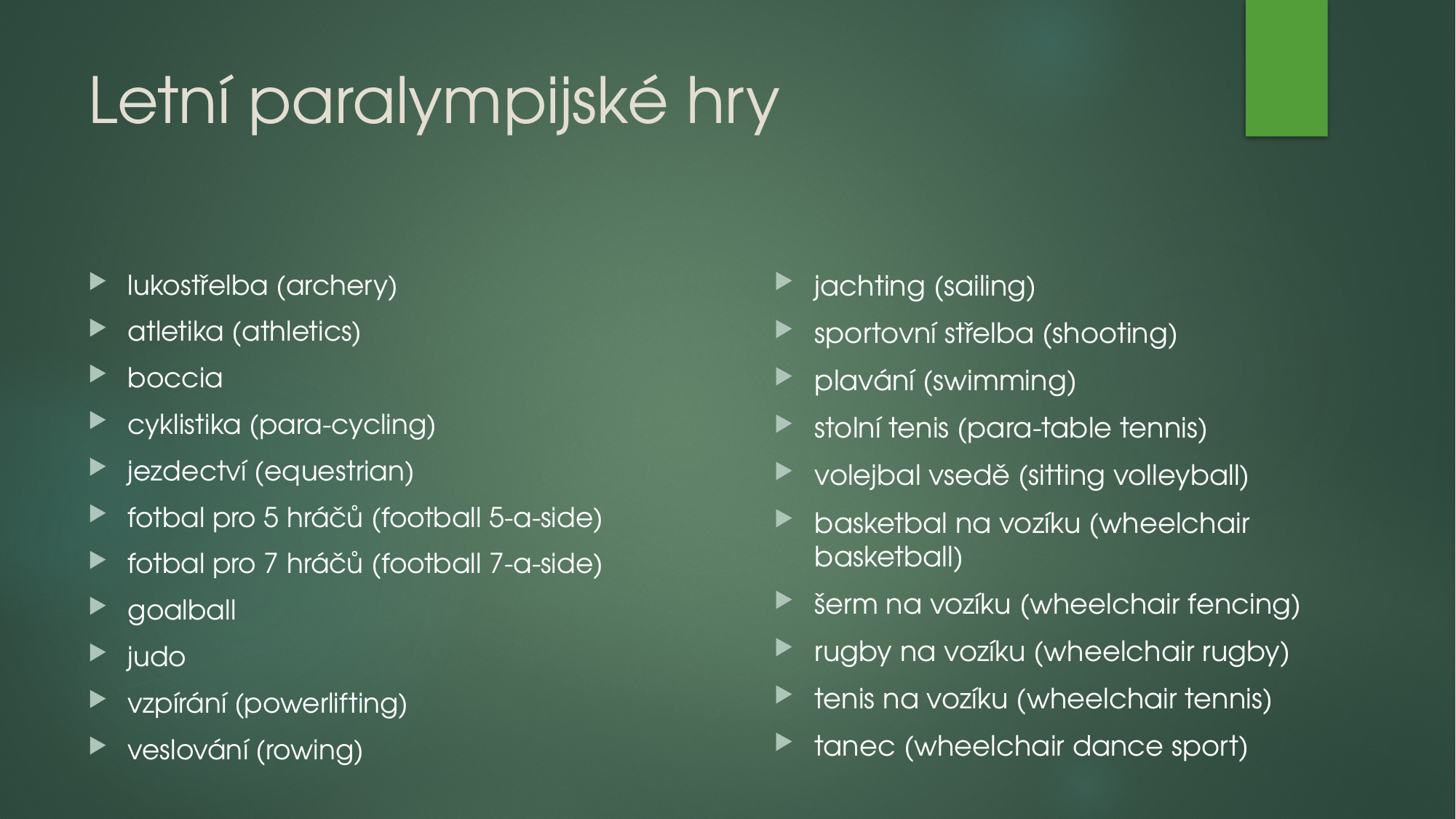

# Letní paralympijské hry
lukostřelba (archery)
atletika (athletics)
boccia
cyklistika (para-cycling)
jezdectví (equestrian)
fotbal pro 5 hráčů (football 5-a-side)
fotbal pro 7 hráčů (football 7-a-side)
goalball
judo
vzpírání (powerlifting)
veslování (rowing)

jachting (sailing)
sportovní střelba (shooting)
plavání (swimming)
stolní tenis (para-table tennis)
volejbal vsedě (sitting volleyball)
basketbal na vozíku (wheelchair basketball)
šerm na vozíku (wheelchair fencing)
rugby na vozíku (wheelchair rugby)
tenis na vozíku (wheelchair tennis)
tanec (wheelchair dance sport)